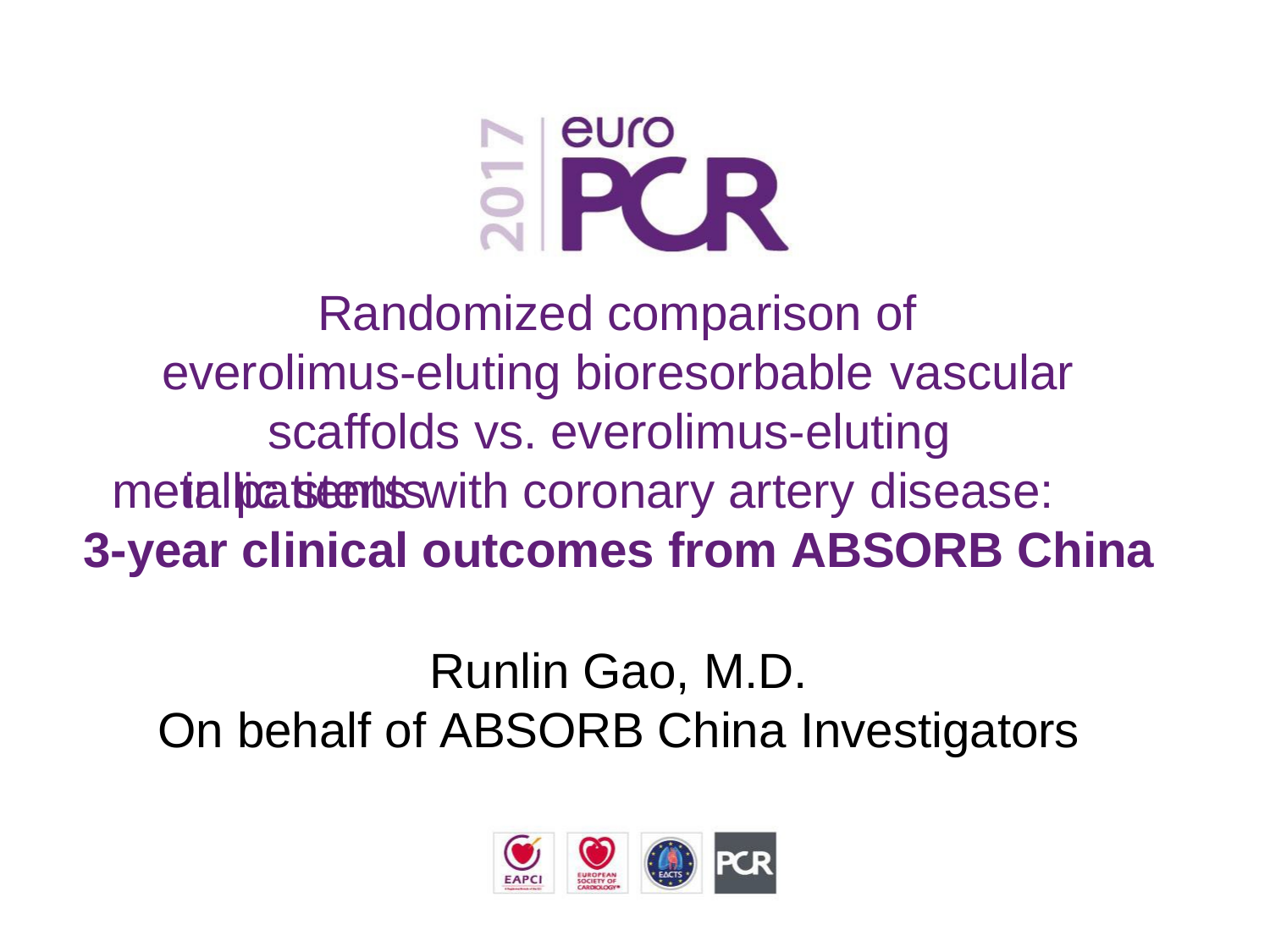

# Randomized comparison of  everolimus-eluting bioresorbable vascular
scaffolds vs. everolimus-eluting metallic stents
in patients with coronary artery disease:
3-year clinical outcomes from ABSORB China

Runlin Gao, M.D.
On behalf of ABSORB China Investigators